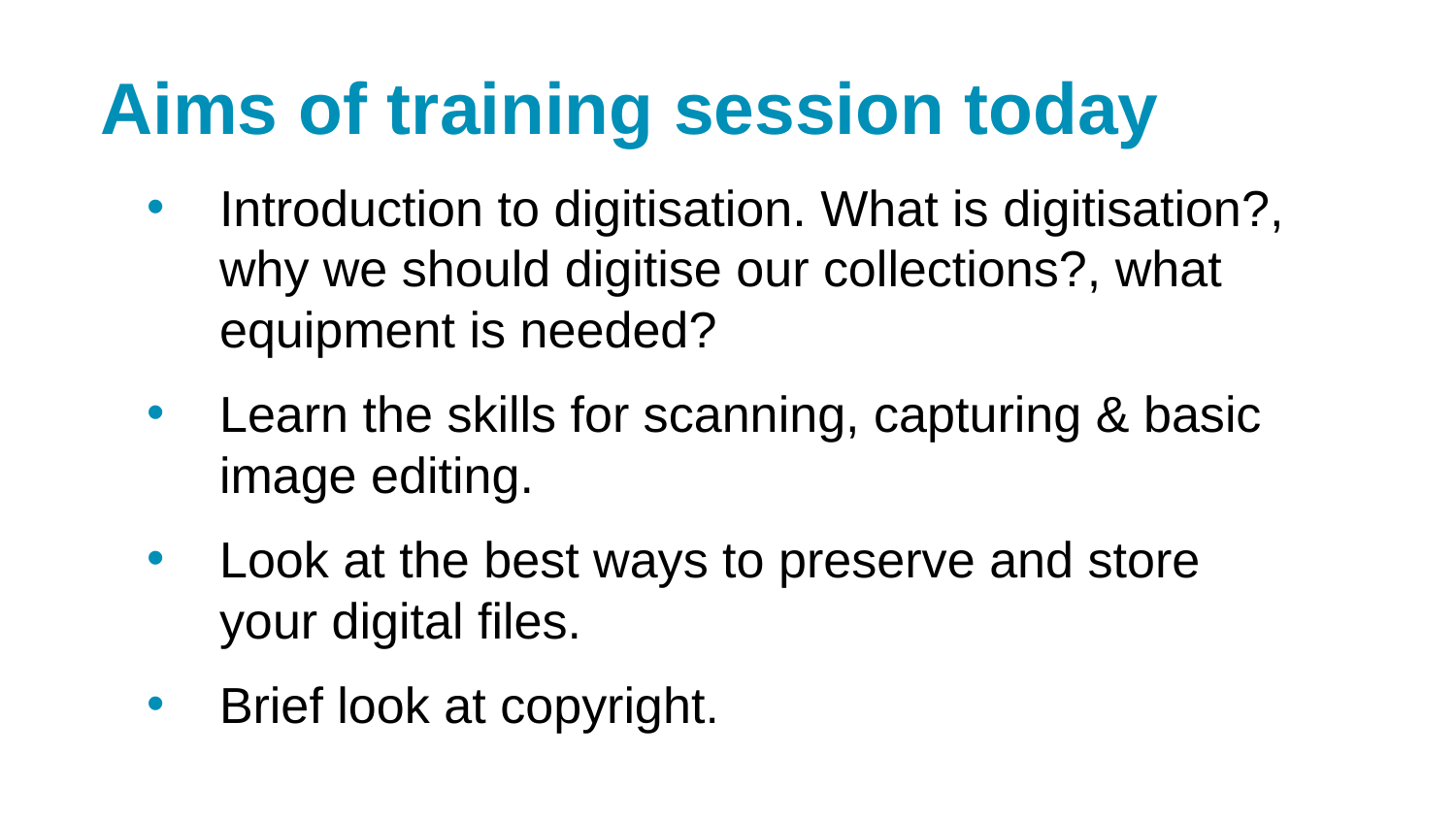

Aims of training session today
Introduction to digitisation. What is digitisation?, why we should digitise our collections?, what equipment is needed?
Learn the skills for scanning, capturing & basic image editing.
Look at the best ways to preserve and store your digital files.
Brief look at copyright.